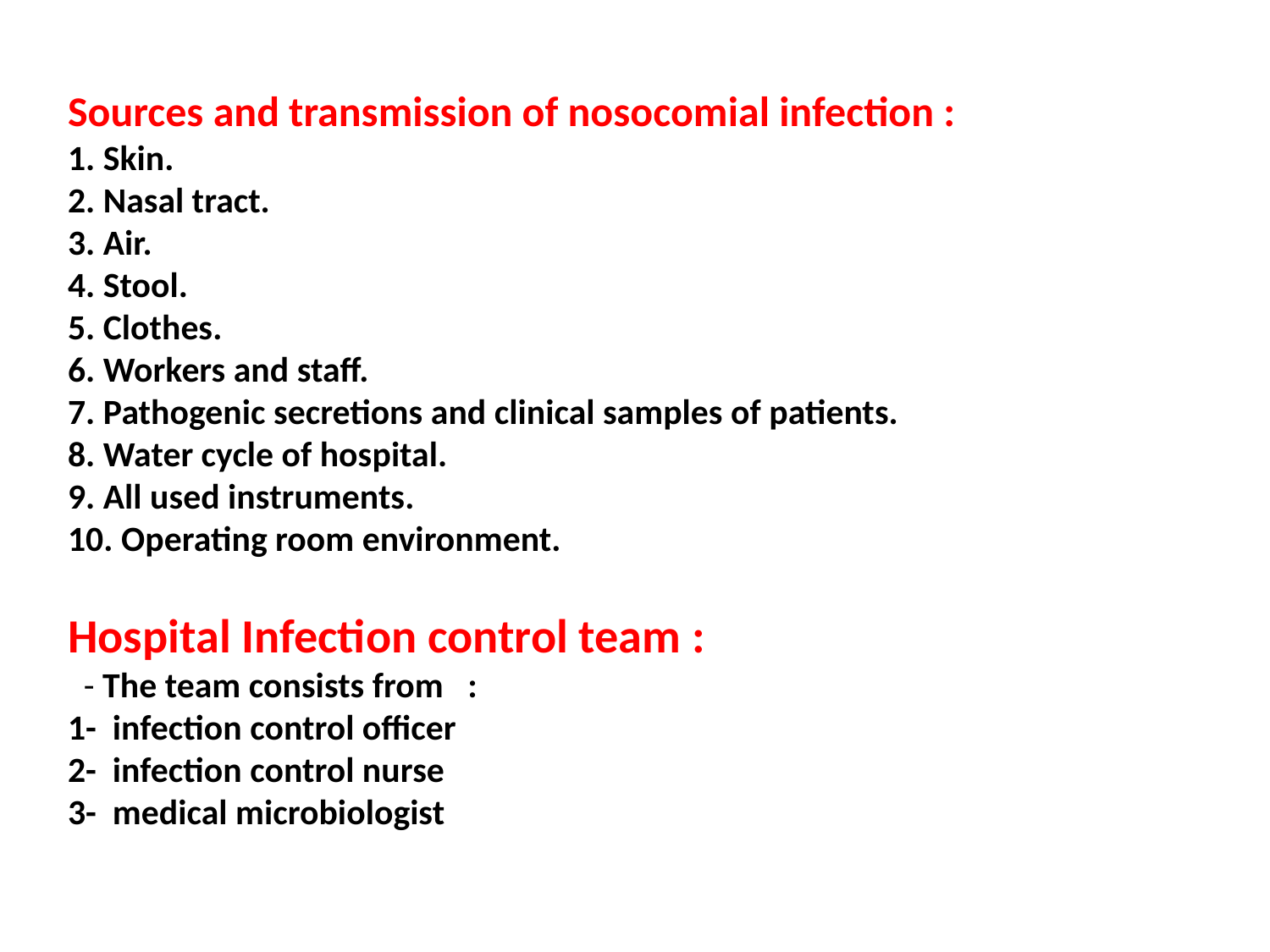

# Sources and transmission of nosocomial infection : 1. Skin. 2. Nasal tract. 3. Air. 4. Stool. 5. Clothes. 6. Workers and staff. 7. Pathogenic secretions and clinical samples of patients. 8. Water cycle of hospital. 9. All used instruments. 10. Operating room environment. Hospital Infection control team : - The team consists from   : 1-  infection control officer 2-  infection control nurse 3-  medical microbiologist